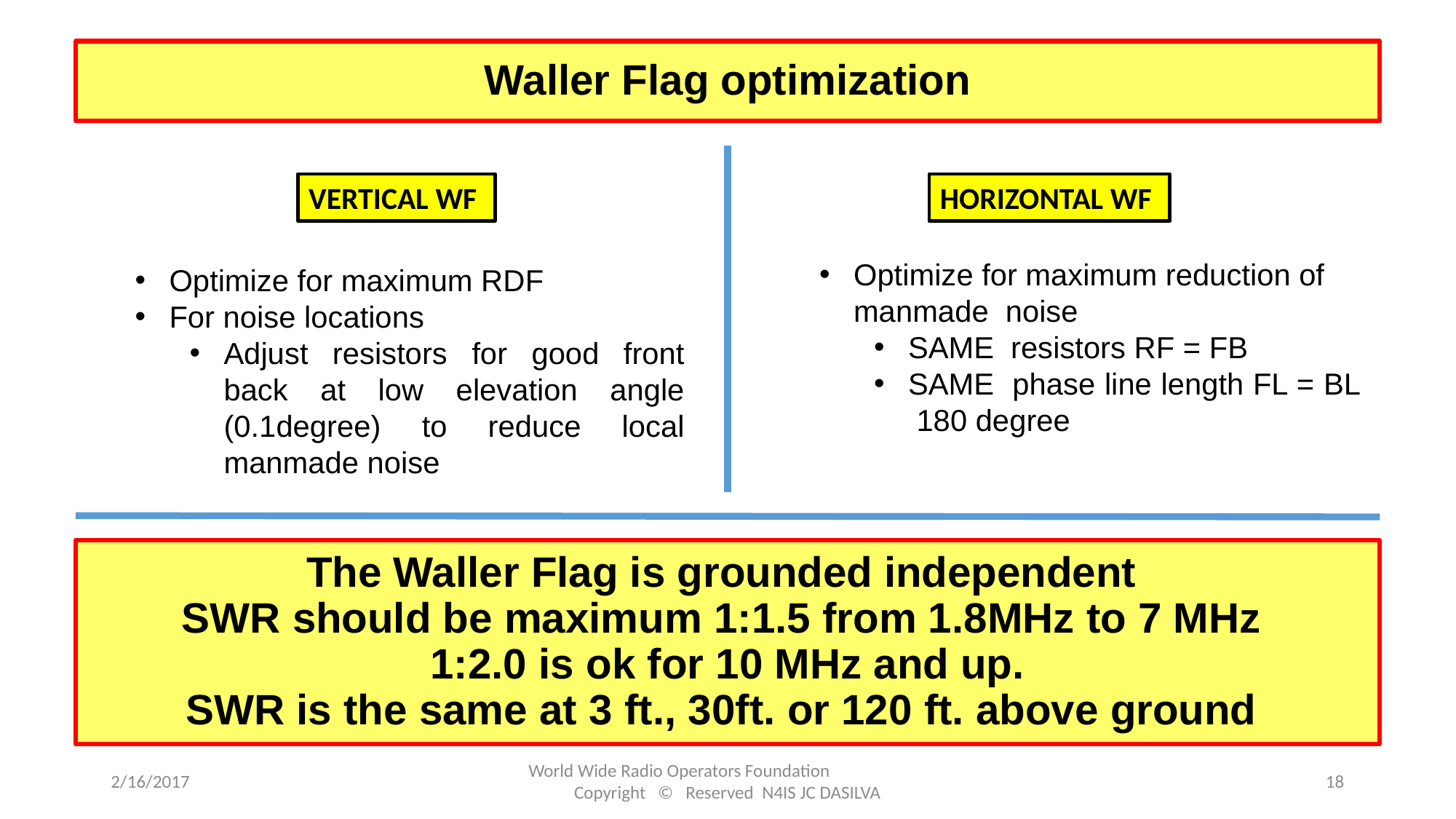

# Waller Flag optimization
VERTICAL WF
HORIZONTAL WF
Optimize for maximum reduction of manmade  noise
SAME  resistors RF = FB
SAME  phase line length FL = BL   180 degree
Optimize for maximum RDF
For noise locations
Adjust resistors for good front back at low elevation angle (0.1degree) to reduce local manmade noise
The Waller Flag is grounded independent
SWR should be maximum 1:1.5 from 1.8MHz to 7 MHz
1:2.0 is ok for 10 MHz and up.
SWR is the same at 3 ft., 30ft. or 120 ft. above ground
2/16/2017
World Wide Radio Operators Foundation                        Copyright   ©   Reserved  N4IS JC DASILVA
18